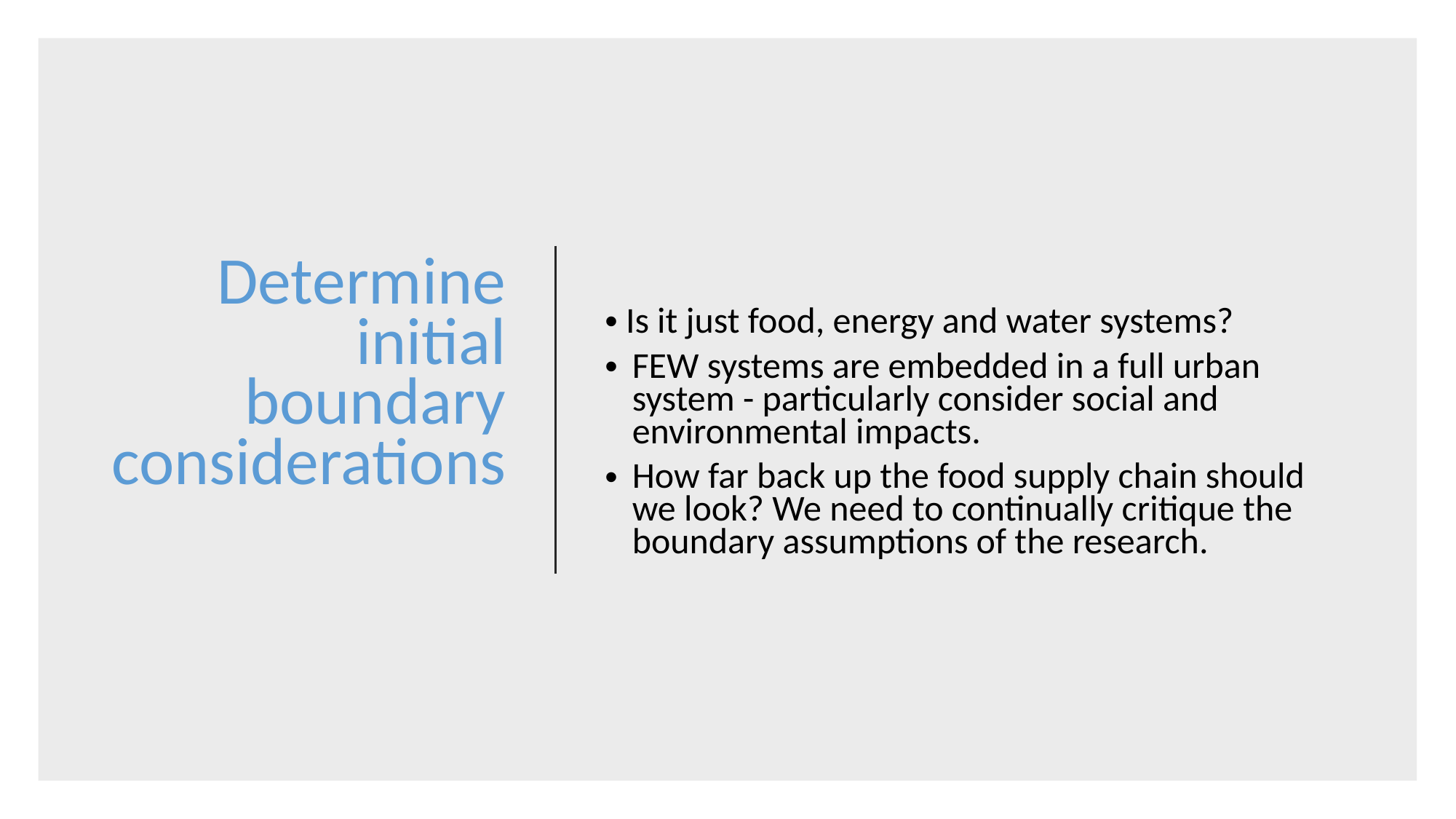

# Determine initial boundary considerations

 Is it just food, energy and water systems?
FEW systems are embedded in a full urban system - particularly consider social and environmental impacts.
How far back up the food supply chain should we look? We need to continually critique the boundary assumptions of the research.